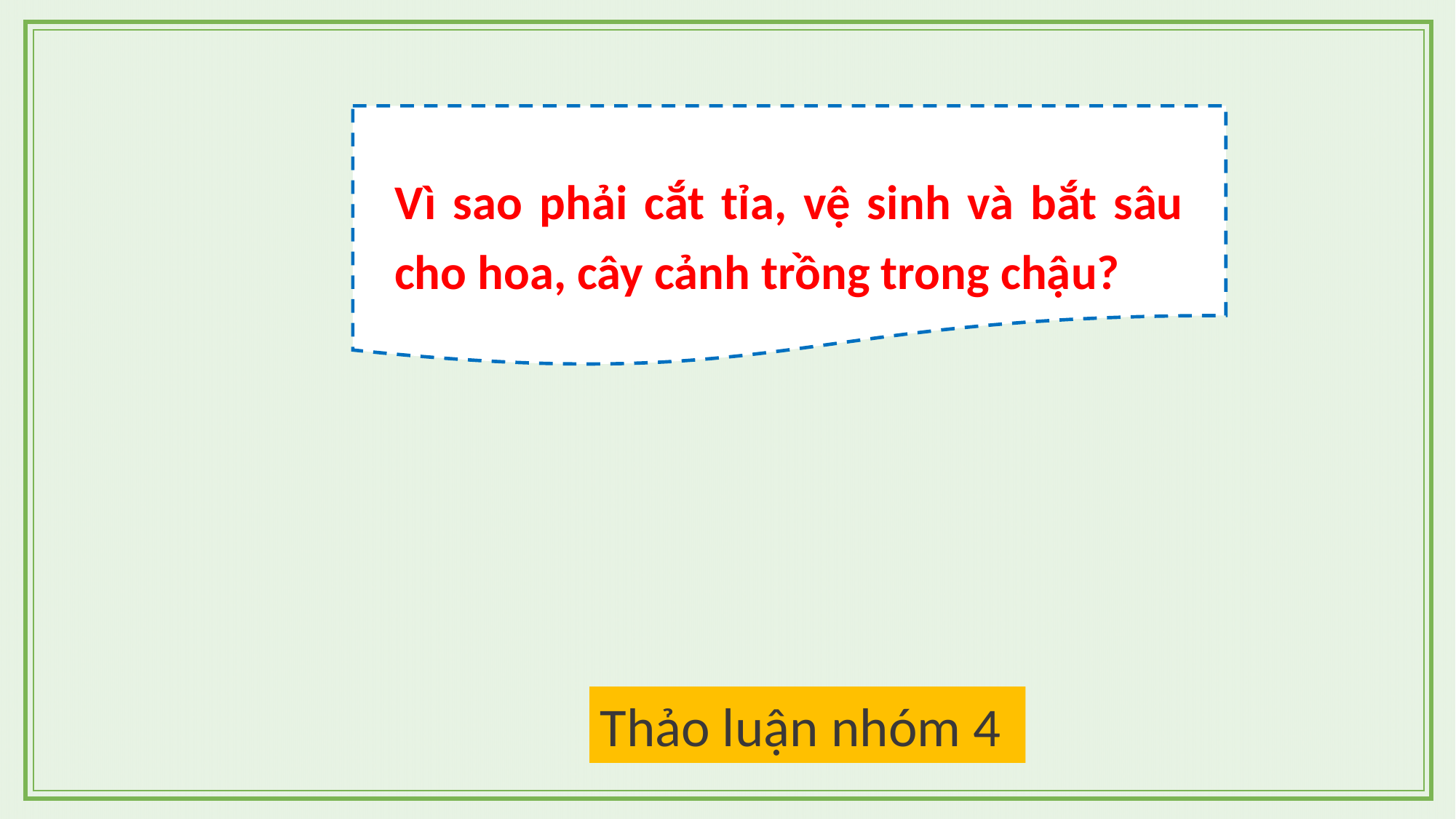

Vì sao phải cắt tỉa, vệ sinh và bắt sâu cho hoa, cây cảnh trồng trong chậu?
Thảo luận nhóm 4